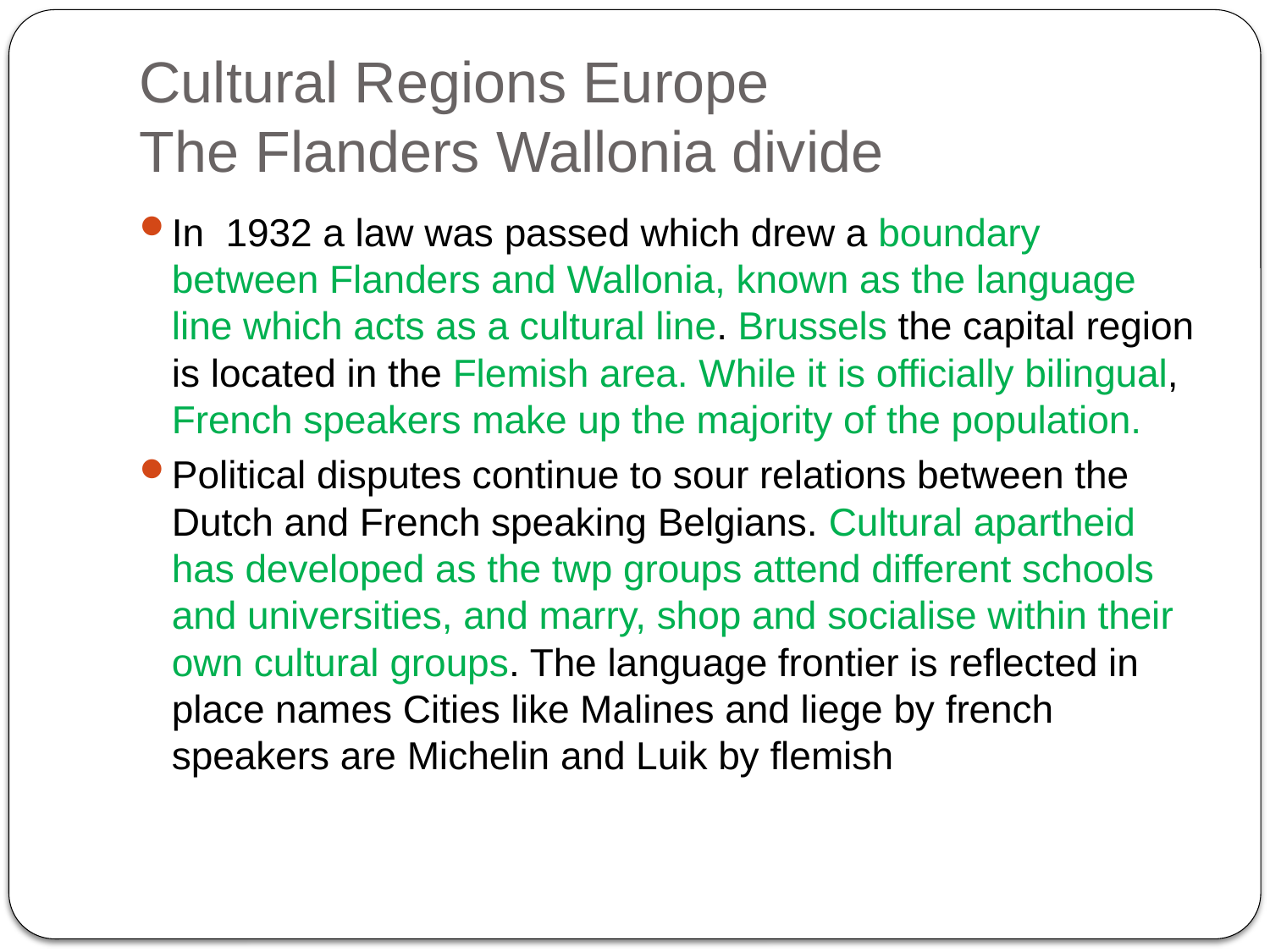

# Cultural Regions Europe The Flanders Wallonia divide
In  1932 a law was passed which drew a boundary between Flanders and Wallonia, known as the language line which acts as a cultural line. Brussels the capital region is located in the Flemish area. While it is officially bilingual, French speakers make up the majority of the population.
Political disputes continue to sour relations between the Dutch and French speaking Belgians. Cultural apartheid has developed as the twp groups attend different schools and universities, and marry, shop and socialise within their own cultural groups. The language frontier is reflected in place names Cities like Malines and liege by french speakers are Michelin and Luik by flemish